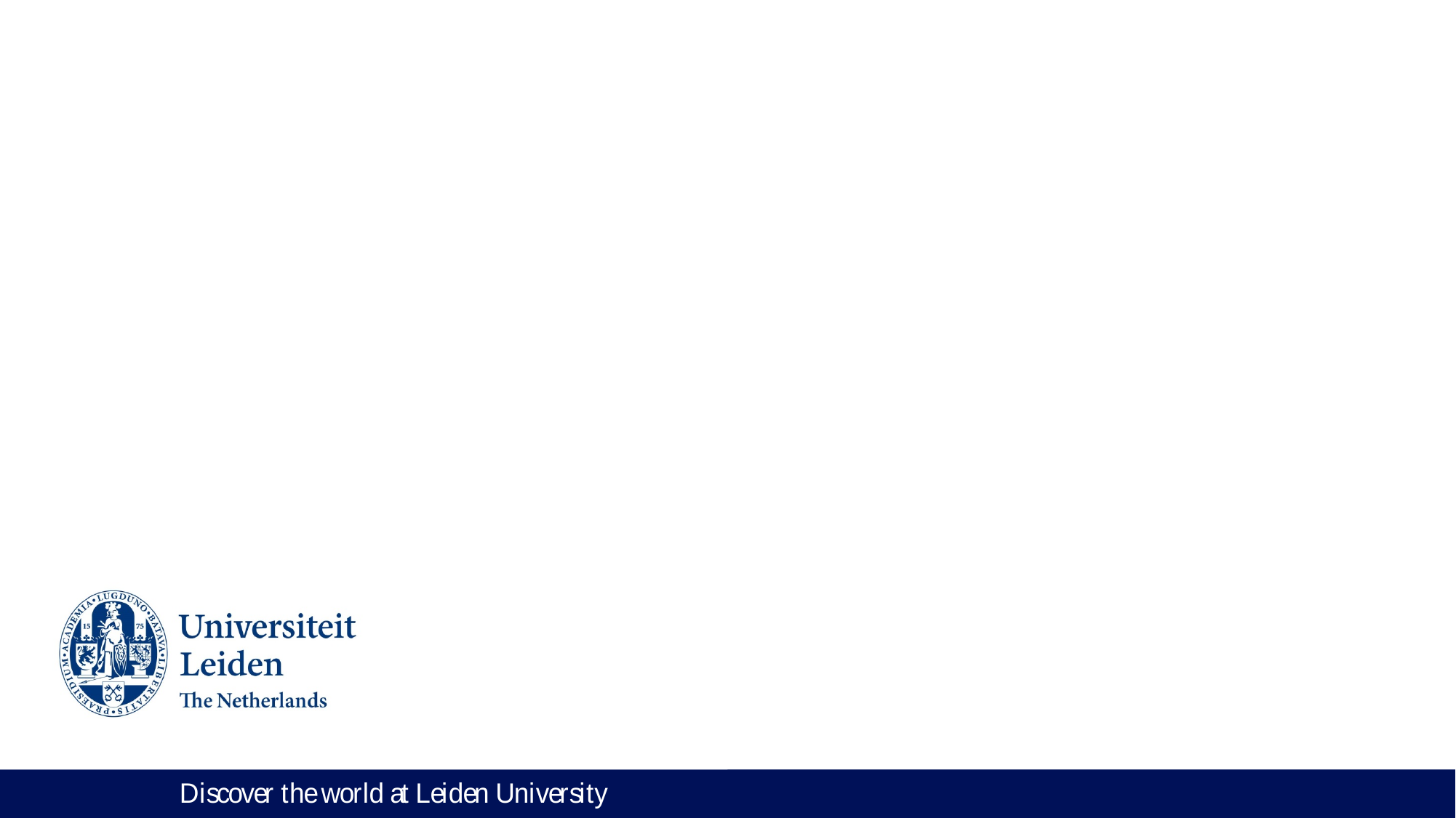

# On Becoming an Expert…
Rutger de Jong, Subject Librarian Science | BSc MI
17-02-2016